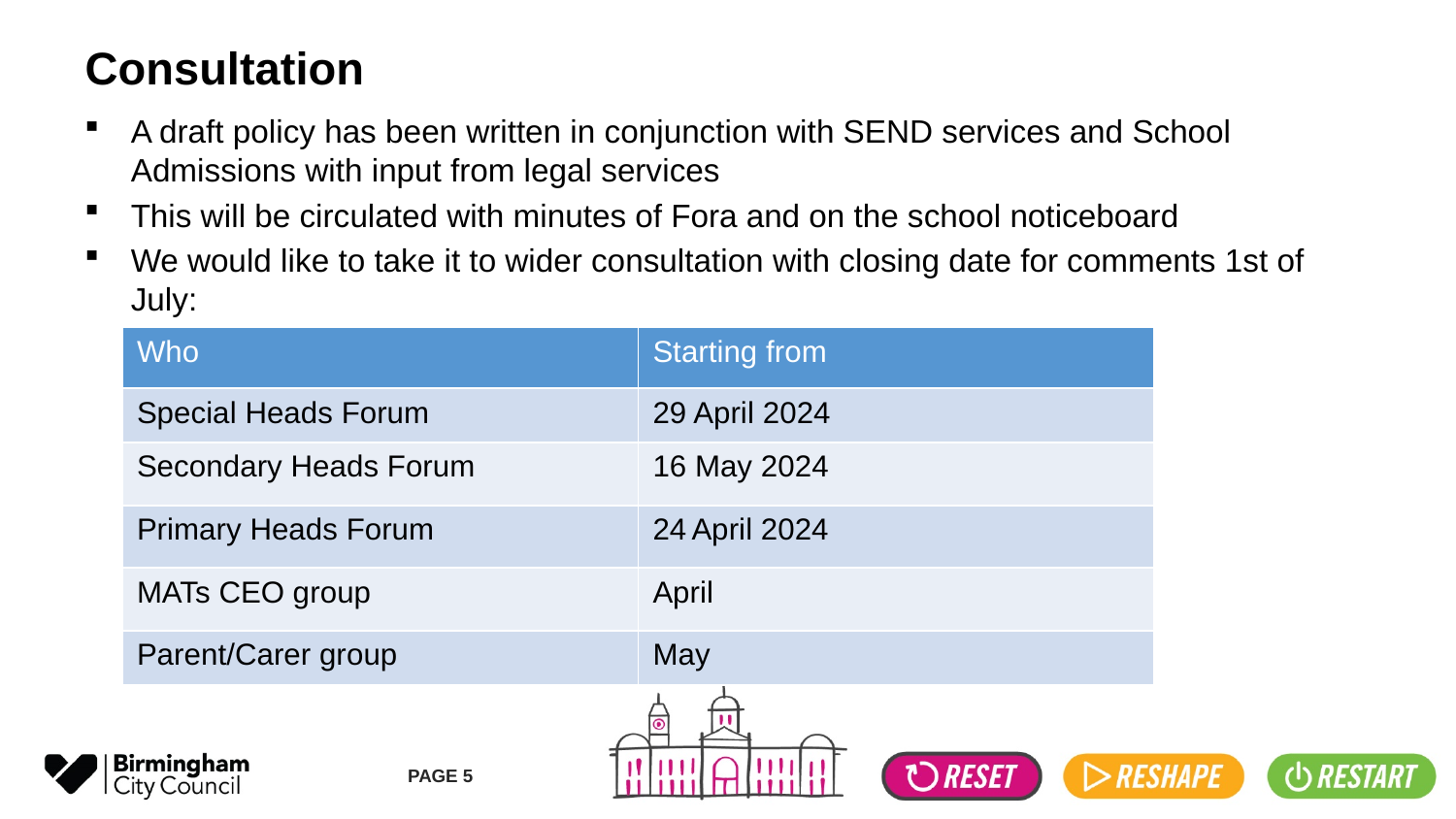

# Consultation
A draft policy has been written in conjunction with SEND services and School Admissions with input from legal services
This will be circulated with minutes of Fora and on the school noticeboard
We would like to take it to wider consultation with closing date for comments 1st of July:

| Who | Starting from |
| --- | --- |
| Special Heads Forum | 29 April 2024 |
| Secondary Heads Forum | 16 May 2024 |
| Primary Heads Forum | 24 April 2024 |
| MATs CEO group | April |
| Parent/Carer group | May |